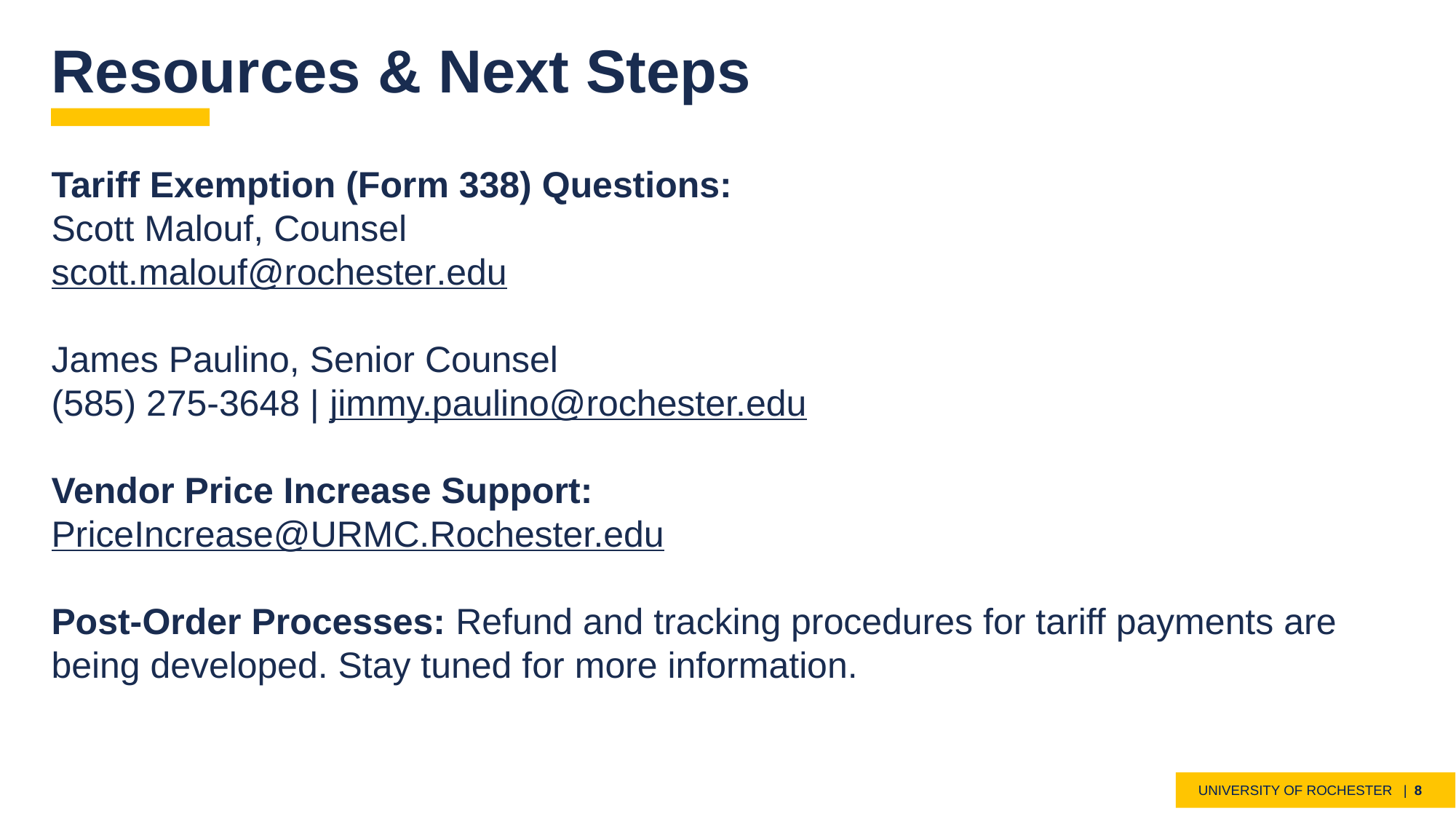

# Resources & Next Steps
Tariff Exemption (Form 338) Questions:
Scott Malouf, Counsel
scott.malouf@rochester.edu

James Paulino, Senior Counsel
(585) 275-3648 | jimmy.paulino@rochester.edu

Vendor Price Increase Support:
PriceIncrease@URMC.Rochester.edu

Post-Order Processes: Refund and tracking procedures for tariff payments are being developed. Stay tuned for more information.